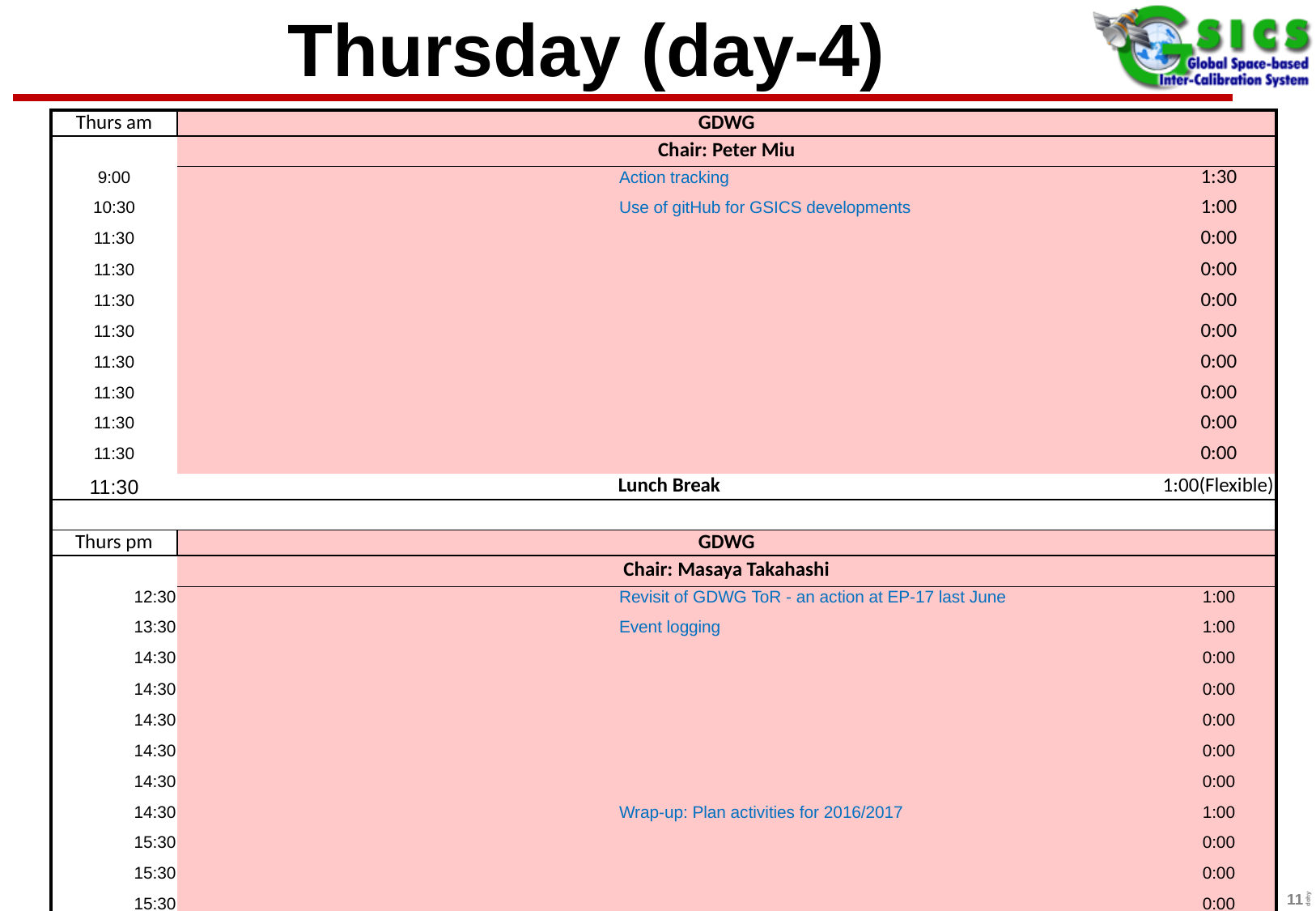

# Thursday (day-4)
| Thurs am | GDWG |  |  |  |  |  |
| --- | --- | --- | --- | --- | --- | --- |
|  | Chair: Peter Miu |  |  |  |  |  |
| 9:00 |  |  | Action tracking |  |  | 1:30 |
| 10:30 |  |  | Use of gitHub for GSICS developments |  |  | 1:00 |
| 11:30 |  |  |  |  |  | 0:00 |
| 11:30 |  |  |  |  |  | 0:00 |
| 11:30 |  |  |  |  |  | 0:00 |
| 11:30 |  |  |  |  |  | 0:00 |
| 11:30 |  |  |  |  |  | 0:00 |
| 11:30 |  |  |  |  |  | 0:00 |
| 11:30 |  |  |  |  |  | 0:00 |
| 11:30 |  |  |  |  |  | 0:00 |
| 11:30 | Lunch Break |  |  |  |  | 1:00(Flexible) |
|  |  |  |  |  |  |  |
| Thurs pm | GDWG |  |  |  |  |  |
|  | Chair: Masaya Takahashi |  |  |  |  |  |
| 12:30 |  |  | Revisit of GDWG ToR - an action at EP-17 last June |  |  | 1:00 |
| 13:30 |  |  | Event logging |  |  | 1:00 |
| 14:30 |  |  |  |  |  | 0:00 |
| 14:30 |  |  |  |  |  | 0:00 |
| 14:30 |  |  |  |  |  | 0:00 |
| 14:30 |  |  |  |  |  | 0:00 |
| 14:30 |  |  |  |  |  | 0:00 |
| 14:30 |  |  | Wrap-up: Plan activities for 2016/2017 |  |  | 1:00 |
| 15:30 |  |  |  |  |  | 0:00 |
| 15:30 |  |  |  |  |  | 0:00 |
| 15:30 |  |  |  |  |  | 0:00 |
| 15:30 |  |  |  |  |  | 0:00 |
| 15:30 |  |  |  |  |  | 0:00 |
| 15:30 |  |  |  |  |  | 0:00 |
| 15:30 |  |  |  |  |  | 0:00 |
| 15:30 |  |  |  |  |  | 0:00 |
| 15:30 | END |  |  |  |  |  |